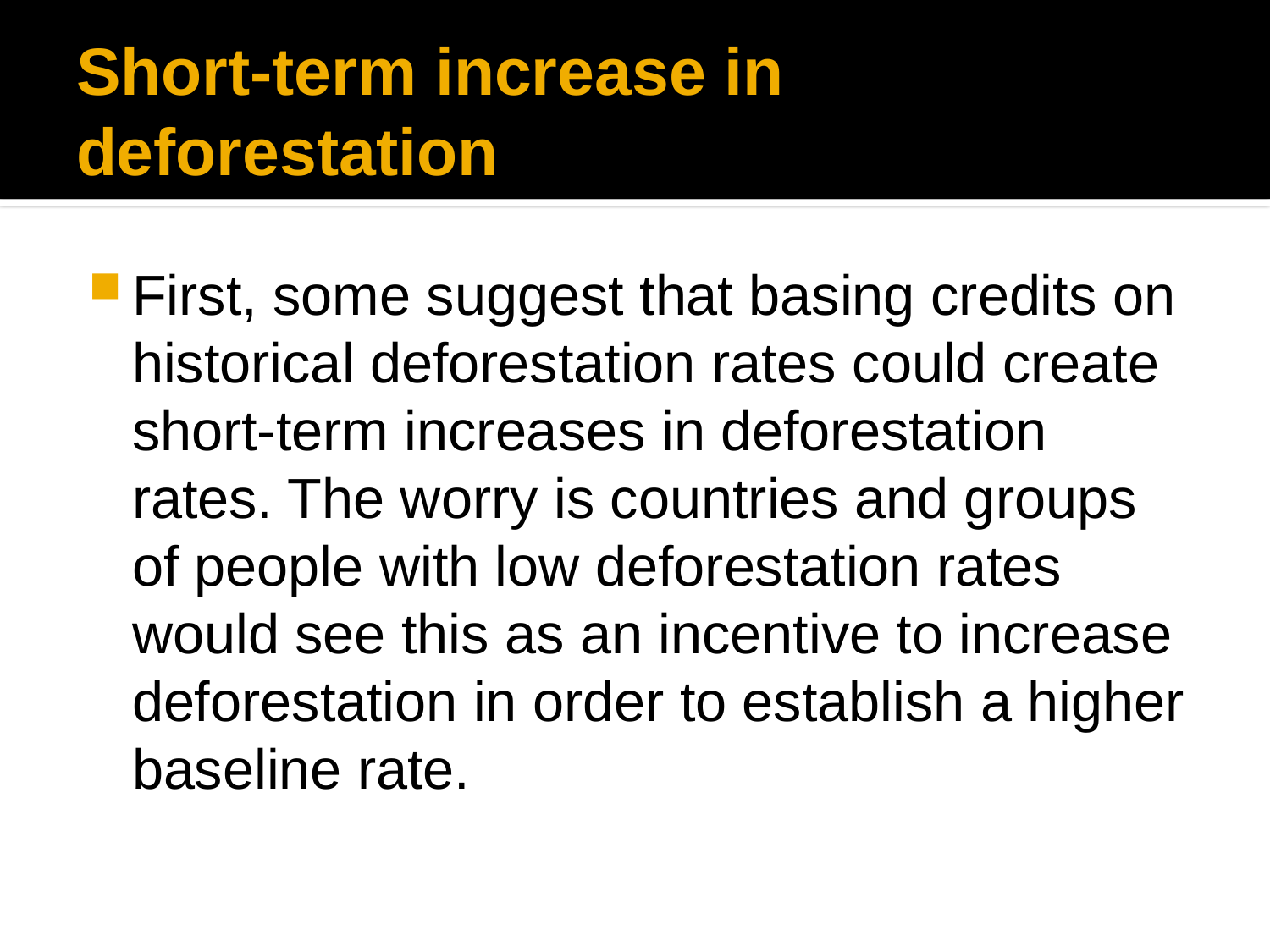

# Short-term increase in deforestation
First, some suggest that basing credits on historical deforestation rates could create short-term increases in deforestation rates. The worry is countries and groups of people with low deforestation rates would see this as an incentive to increase deforestation in order to establish a higher baseline rate.